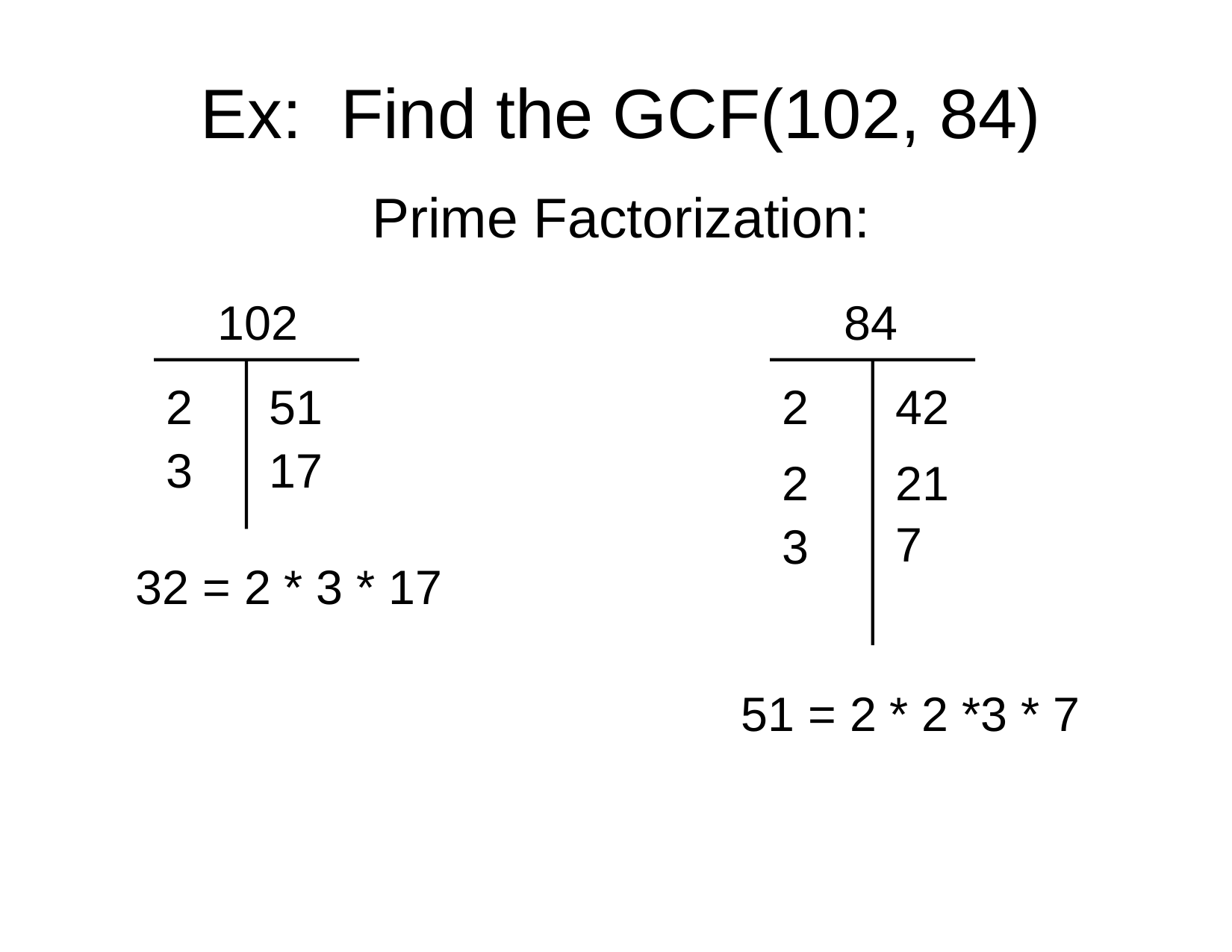

Ex:  Find the GCF(102, 84)
Prime Factorization:
102
84

2
51
2
42
3
17
2
21
7
3
32 = 2 * 3 * 17
51 = 2 * 2 *3 * 7